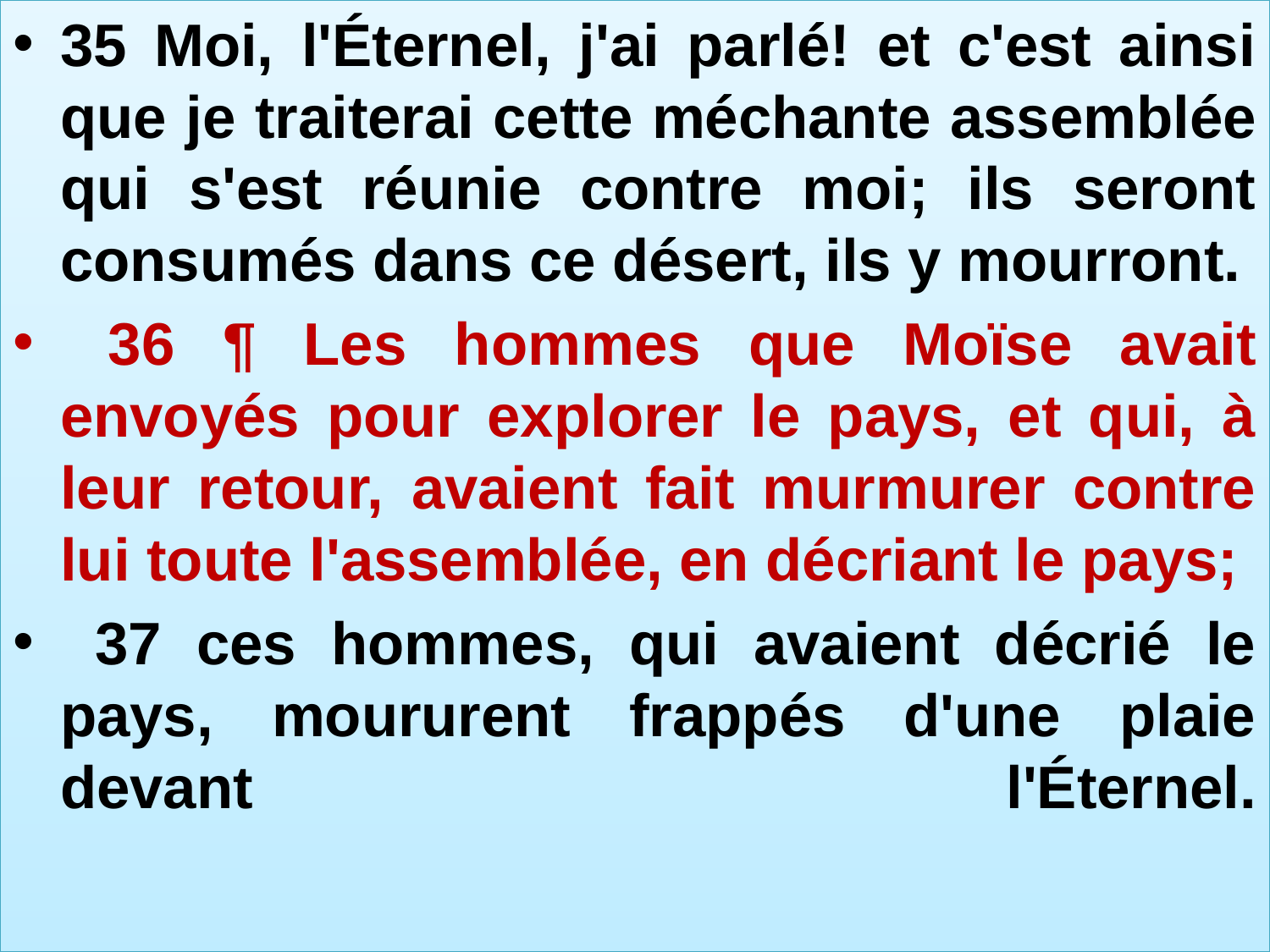

35 Moi, l'Éternel, j'ai parlé! et c'est ainsi que je traiterai cette méchante assemblée qui s'est réunie contre moi; ils seront consumés dans ce désert, ils y mourront.
 36 ¶ Les hommes que Moïse avait envoyés pour explorer le pays, et qui, à leur retour, avaient fait murmurer contre lui toute l'assemblée, en décriant le pays;
 37 ces hommes, qui avaient décrié le pays, moururent frappés d'une plaie devant l'Éternel.